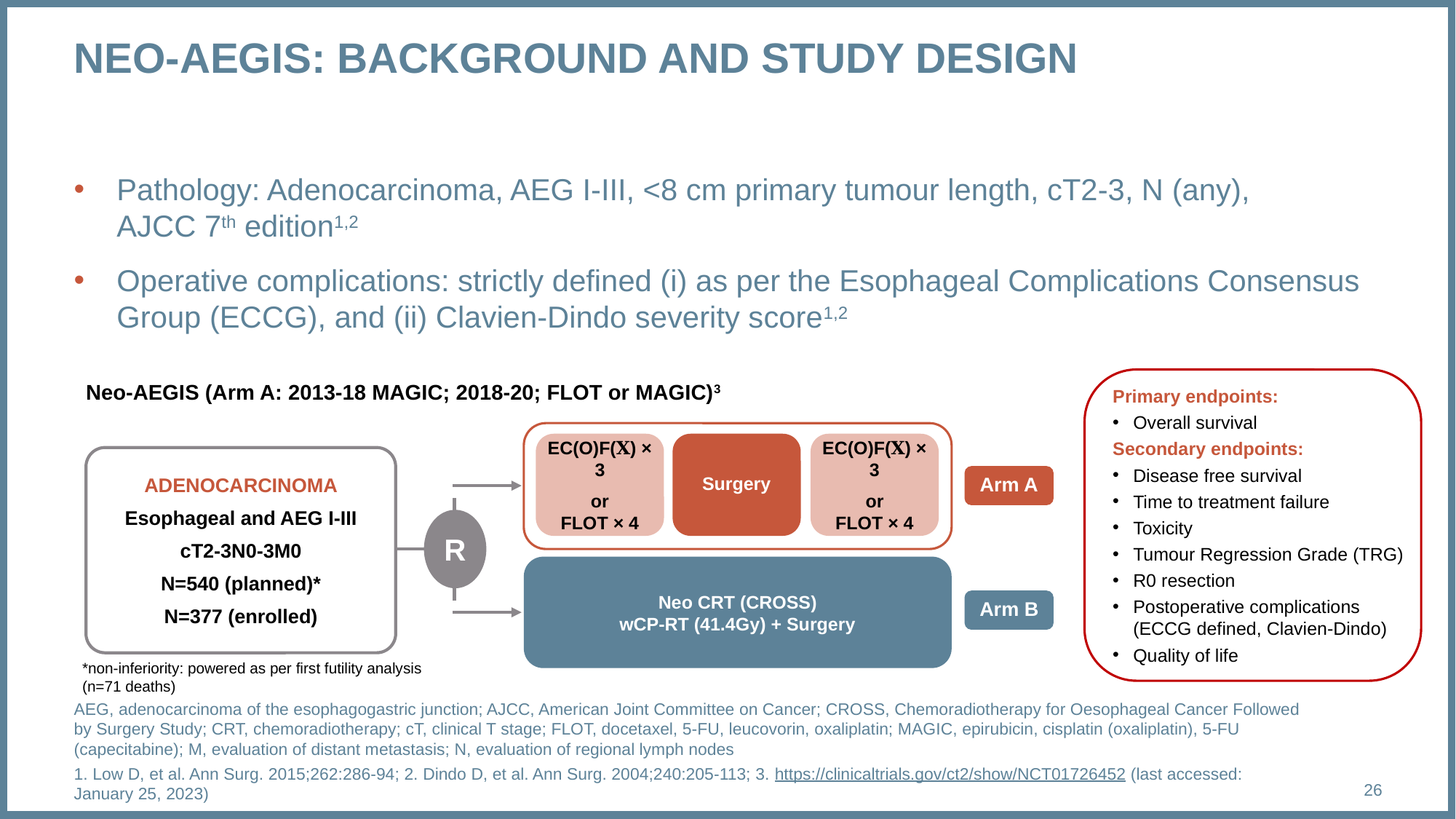

# NEO-AEGIS: BACKGROUND AND STUDY DESIGN
Pathology: Adenocarcinoma, AEG I-III, <8 cm primary tumour length, cT2-3, N (any), AJCC 7th edition1,2
Operative complications: strictly defined (i) as per the Esophageal Complications Consensus Group (ECCG), and (ii) Clavien-Dindo severity score1,2
Primary endpoints:
Overall survival
Secondary endpoints:
Disease free survival
Time to treatment failure
Toxicity
Tumour Regression Grade (TRG)
R0 resection
Postoperative complications (ECCG defined, Clavien-Dindo)
Quality of life
Neo-AEGIS (Arm A: 2013-18 MAGIC; 2018-20; FLOT or MAGIC)3

EC(O)F(𝚾) × 3
or
FLOT × 4
Surgery
EC(O)F(𝚾) × 3
or
FLOT × 4
ADENOCARCINOMA
Esophageal and AEG I-III
cT2-3N0-3M0
N=540 (planned)*
N=377 (enrolled)
Arm A
R
Neo CRT (CROSS)
wCP-RT (41.4Gy) + Surgery
Arm B
*non-inferiority: powered as per first futility analysis (n=71 deaths)
AEG, adenocarcinoma of the esophagogastric junction; AJCC, American Joint Committee on Cancer; CROSS, Chemoradiotherapy for Oesophageal Cancer Followed by Surgery Study; CRT, chemoradiotherapy; cT, clinical T stage; FLOT, docetaxel, 5‑FU, leucovorin, oxaliplatin; MAGIC, epirubicin, cisplatin (oxaliplatin), 5-FU (capecitabine); M, evaluation of distant metastasis; N, evaluation of regional lymph nodes
1. Low D, et al. Ann Surg. 2015;262:286-94; 2. Dindo D, et al. Ann Surg. 2004;240:205-113; 3. https://clinicaltrials.gov/ct2/show/NCT01726452 (last accessed: January 25, 2023)

26